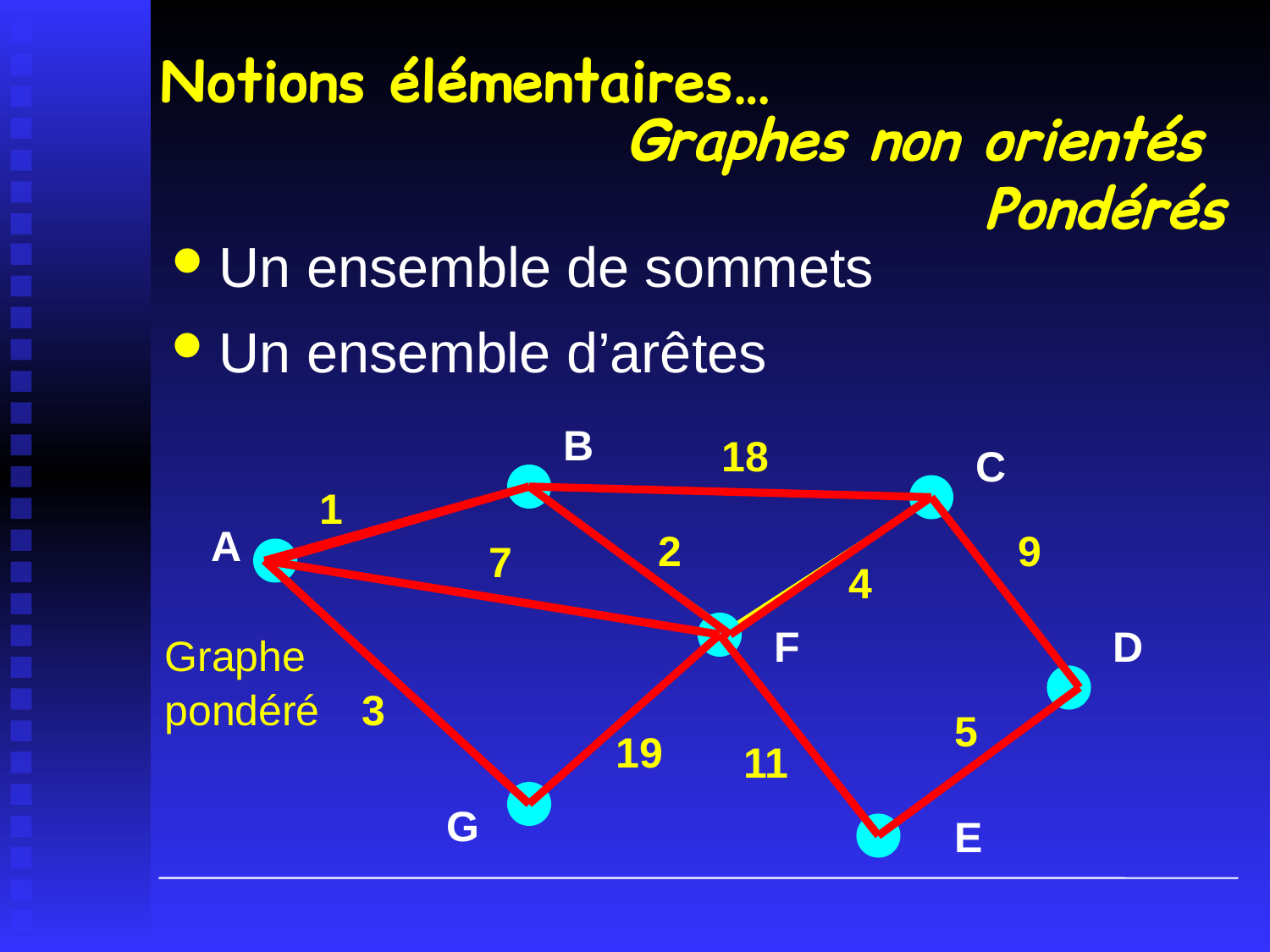

# Notions élémentaires…
Graphes non orientés
Pondérés
Un ensemble de sommets
Un ensemble d’arêtes

B
18
1
2
9
7
3
5
19
11
Graphe
pondéré
4
C

A

F
D

G
E